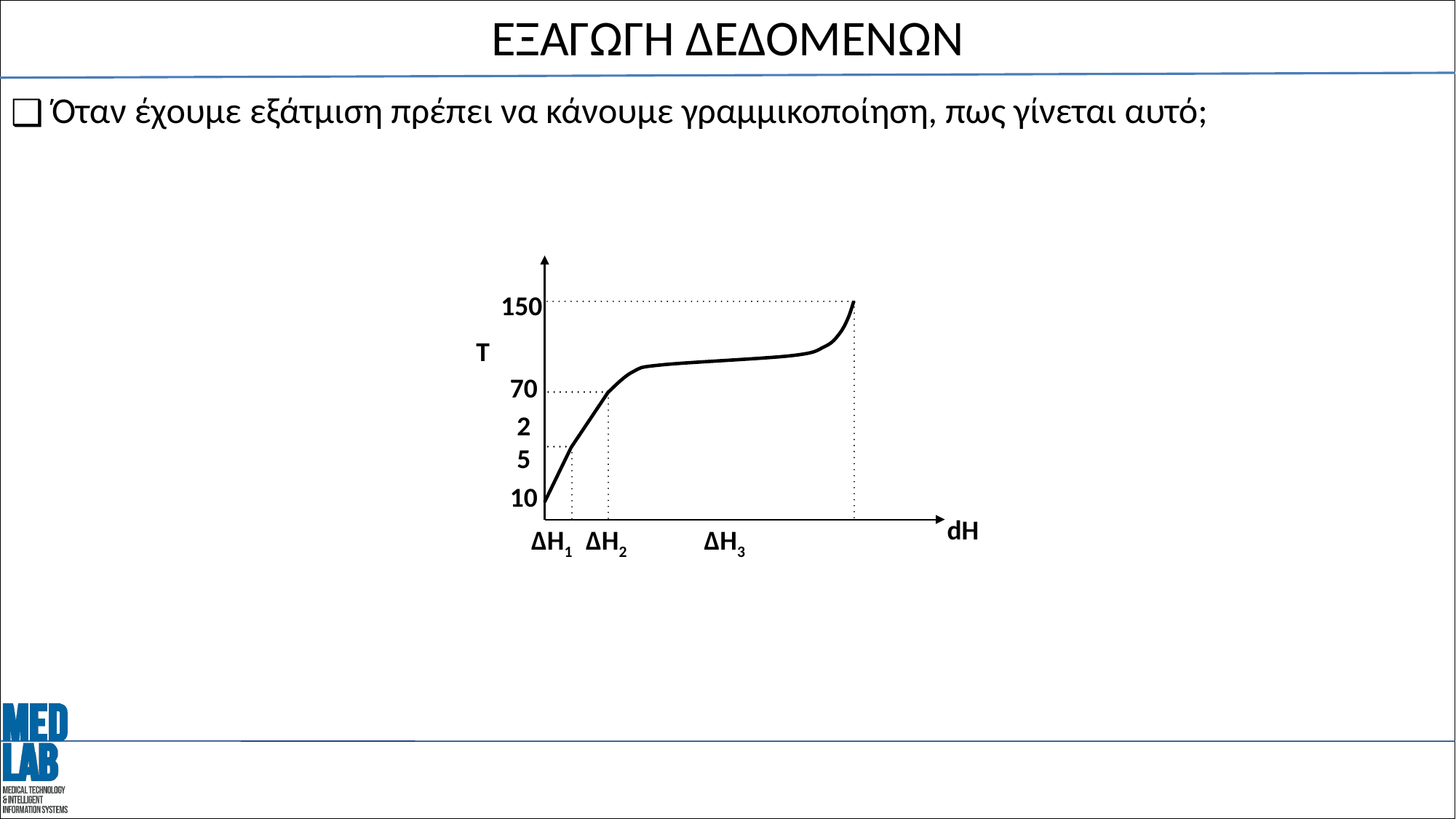

# ΕΞΑΓΩΓΗ ΔΕΔΟΜΕΝΩΝ
Όταν έχουμε εξάτμιση πρέπει να κάνουμε γραμμικοποίηση, πως γίνεται αυτό;

70

25
10
dH
ΔH1
ΔH2
ΔH3
150
T